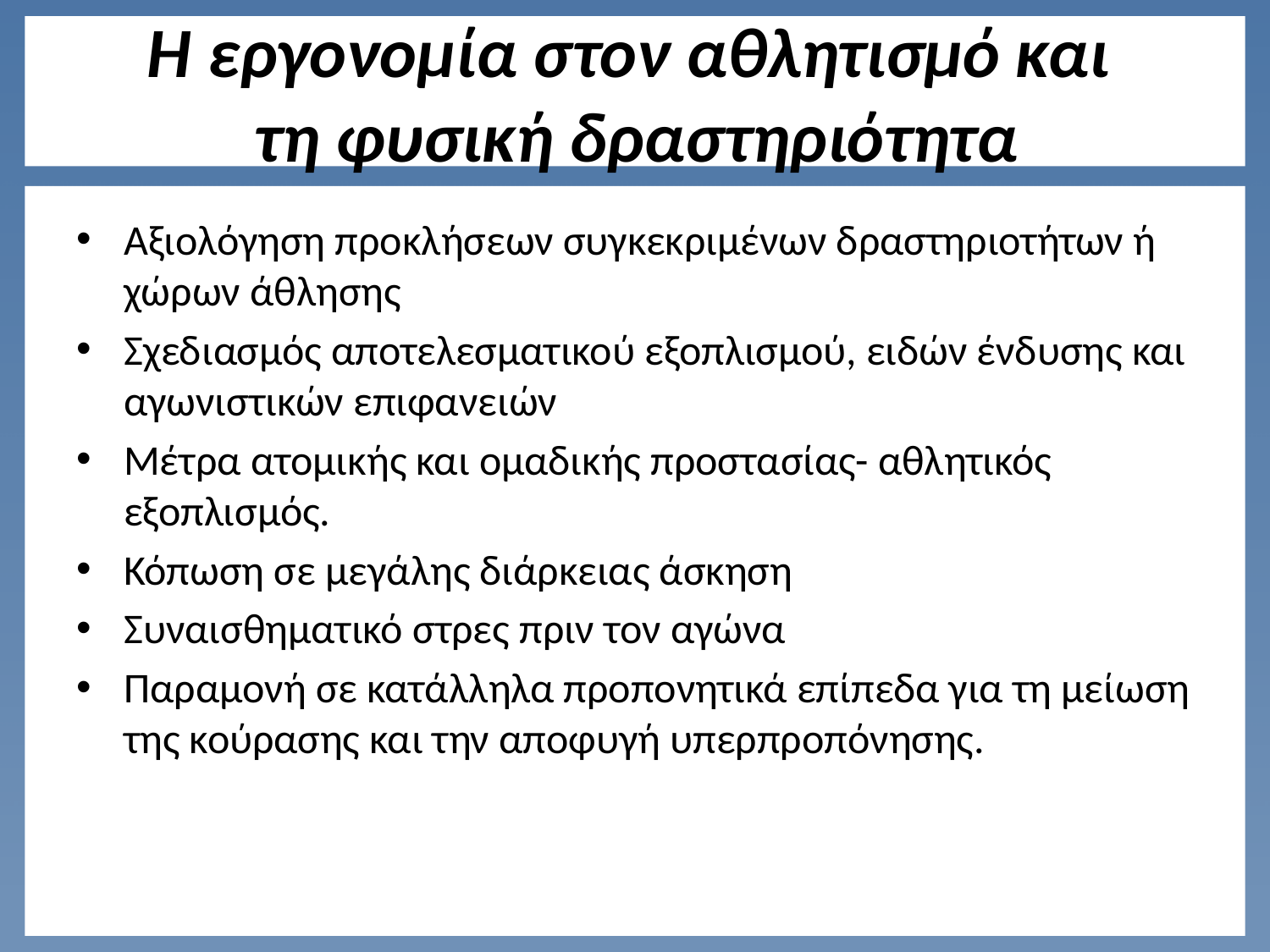

# Η εργονομία στον αθλητισμό και τη φυσική δραστηριότητα
Αξιολόγηση προκλήσεων συγκεκριμένων δραστηριοτήτων ή χώρων άθλησης
Σχεδιασμός αποτελεσματικού εξοπλισμού, ειδών ένδυσης και αγωνιστικών επιφανειών
Μέτρα ατομικής και ομαδικής προστασίας- αθλητικός εξοπλισμός.
Κόπωση σε μεγάλης διάρκειας άσκηση
Συναισθηματικό στρες πριν τον αγώνα
Παραμονή σε κατάλληλα προπονητικά επίπεδα για τη μείωση της κούρασης και την αποφυγή υπερπροπόνησης.